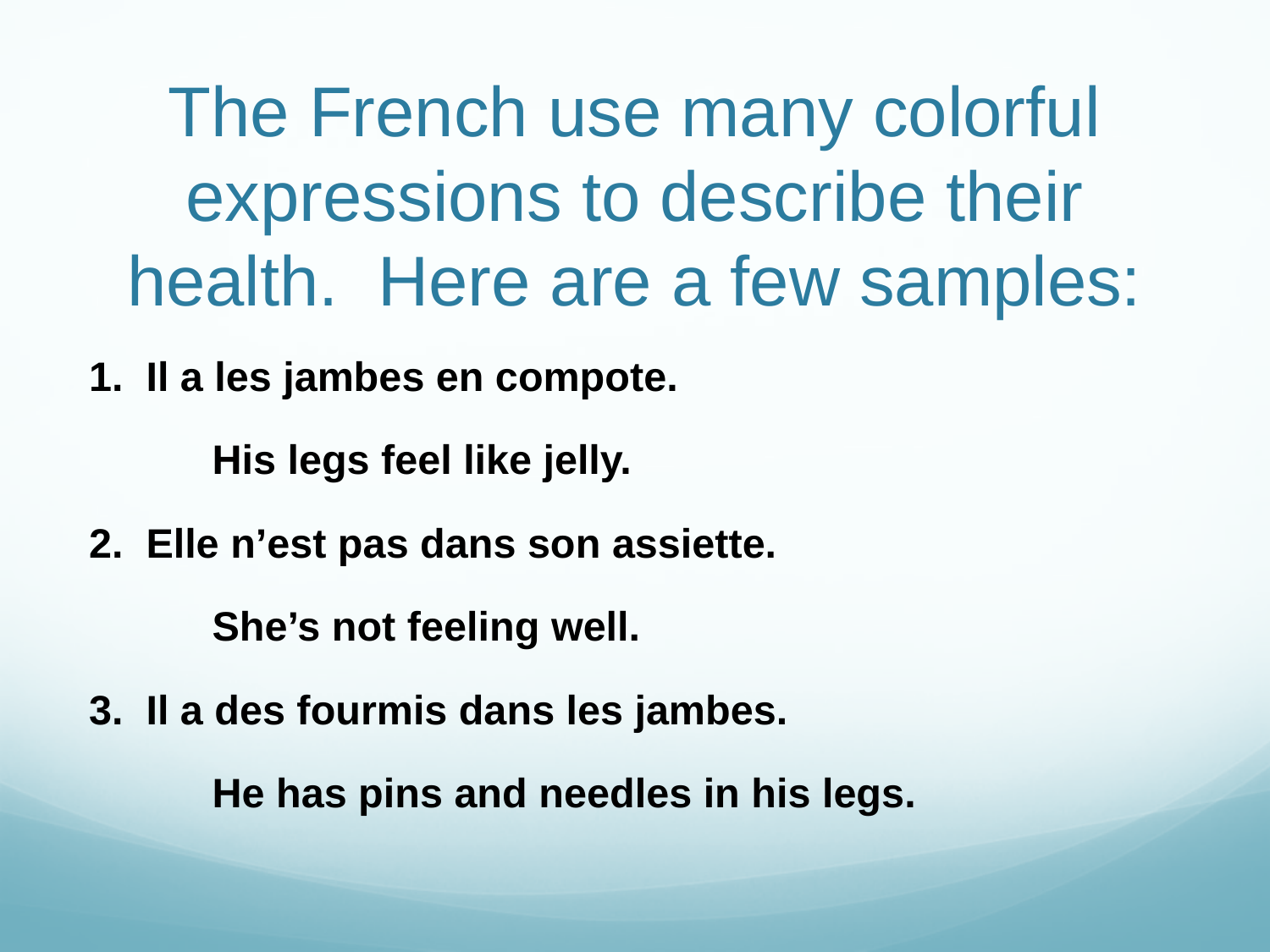

# The French use many colorful expressions to describe their health.  Here are a few samples:
1.  Il a les jambes en compote.
	His legs feel like jelly.
2.  Elle n’est pas dans son assiette.
	She’s not feeling well.
3.  Il a des fourmis dans les jambes.
	He has pins and needles in his legs.